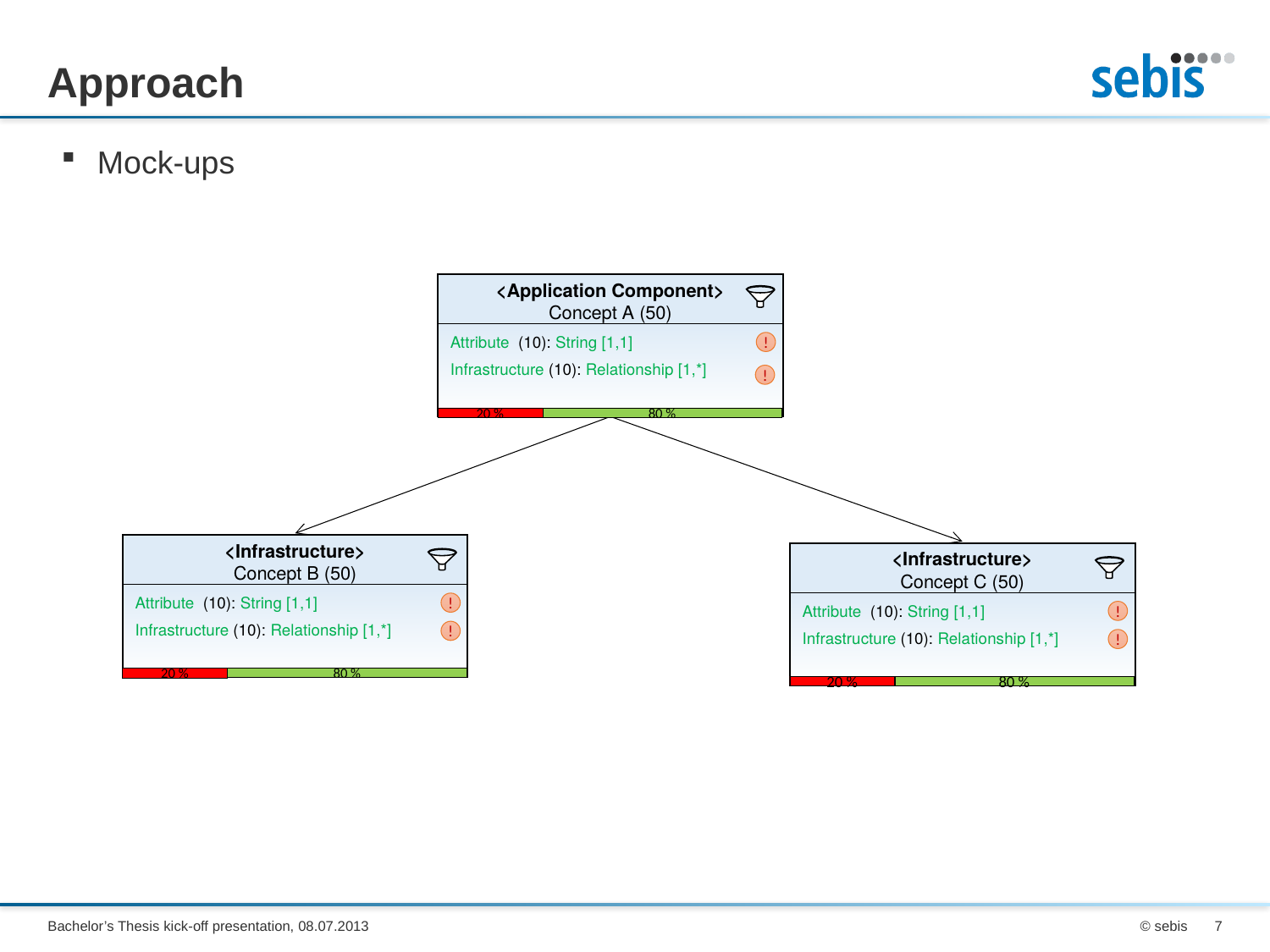

# Approach
Mock-ups
<Application Component>
Concept A (50)

Attribute  (10): String [1,1]
!
Infrastructure (10): Relationship [1,*]
!
20 %
80 %
<Infrastructure>
Concept B (50)

<Infrastructure>
Concept C (50)

Attribute  (10): String [1,1]
!
Attribute  (10): String [1,1]
!
Infrastructure (10): Relationship [1,*]
!
Infrastructure (10): Relationship [1,*]
!
20 %
80 %
20 %
80 %

Bachelor’s Thesis kick-off presentation, 08.07.2013
© sebis
7